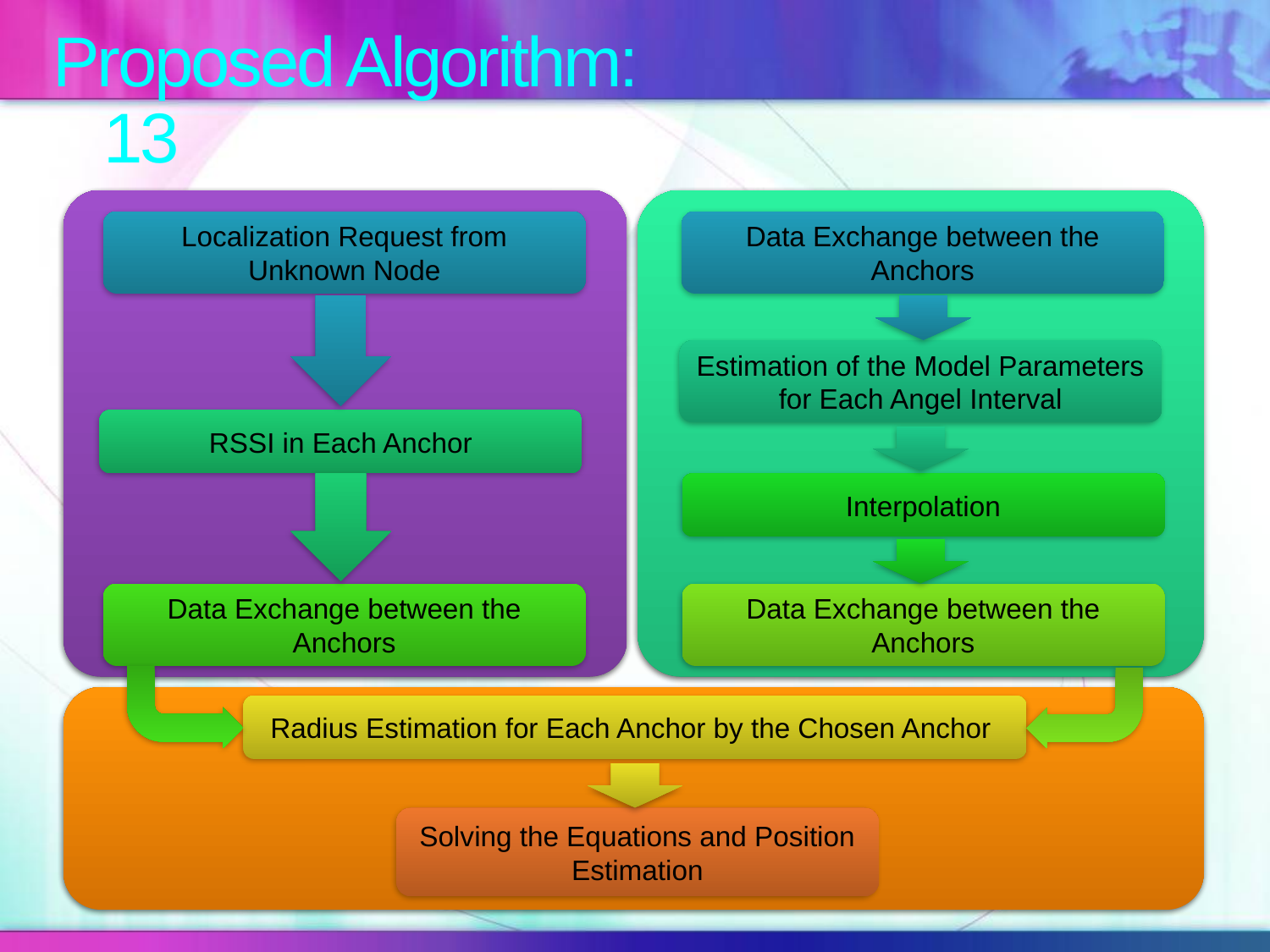

# Proposed Algorithm:                                      13
Localization Request

Model Construction

Localization Request from Unknown Node
Data Exchange between the Anchors

Estimation of the Model Parameters for Each Angel Interval
RSSI in Each Anchor

Interpolation

Data Exchange between the Anchors
Data Exchange between the Anchors

Localization

Radius Estimation for Each Anchor by the Chosen Anchor

Solving the Equations and Position Estimation